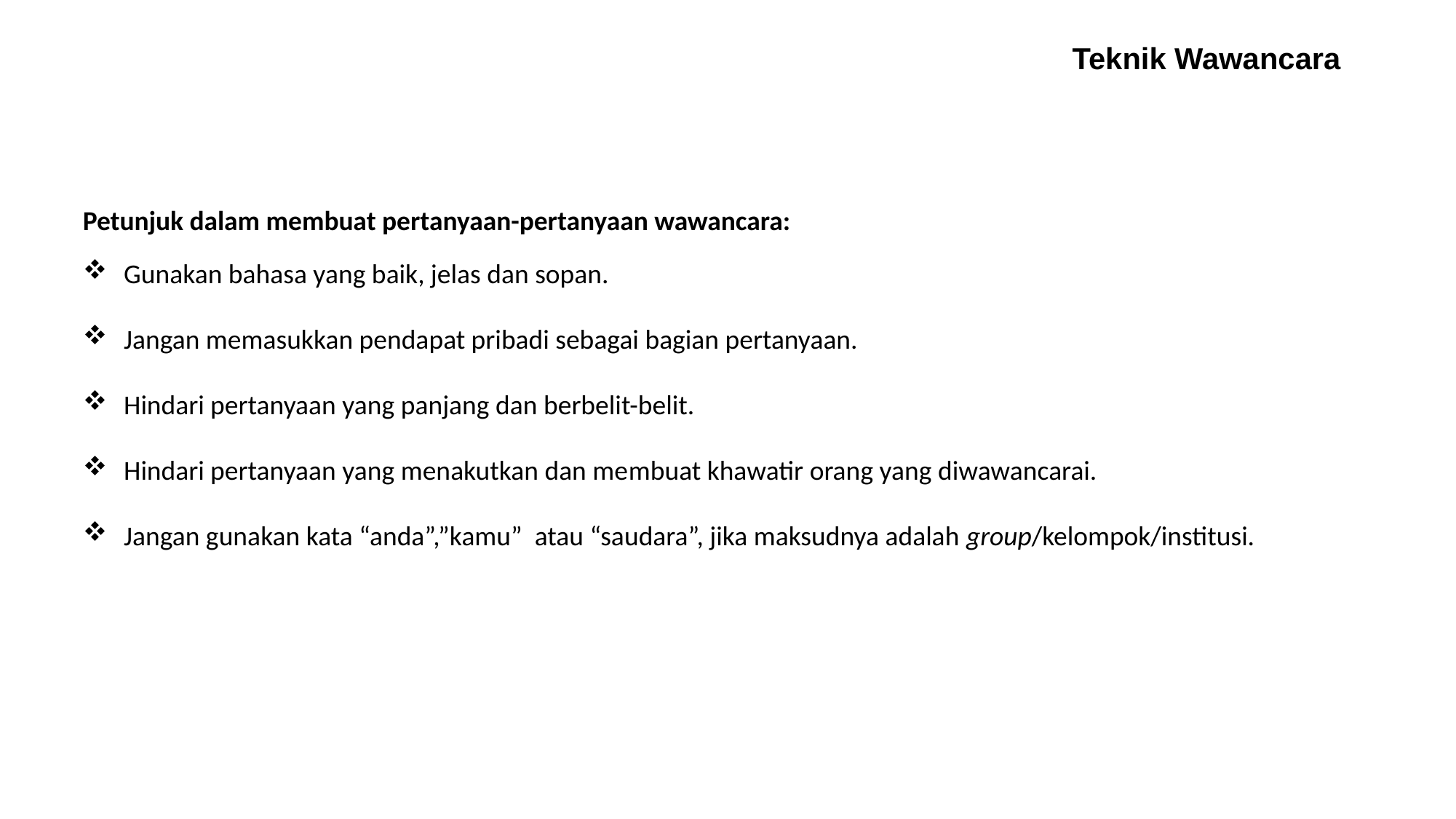

Teknik Wawancara
Petunjuk dalam membuat pertanyaan-pertanyaan wawancara:
Gunakan bahasa yang baik, jelas dan sopan.

Jangan memasukkan pendapat pribadi sebagai bagian pertanyaan.

Hindari pertanyaan yang panjang dan berbelit-belit.

Hindari pertanyaan yang menakutkan dan membuat khawatir orang yang diwawancarai.

Jangan gunakan kata “anda”,”kamu”  atau “saudara”, jika maksudnya adalah group/kelompok/institusi.